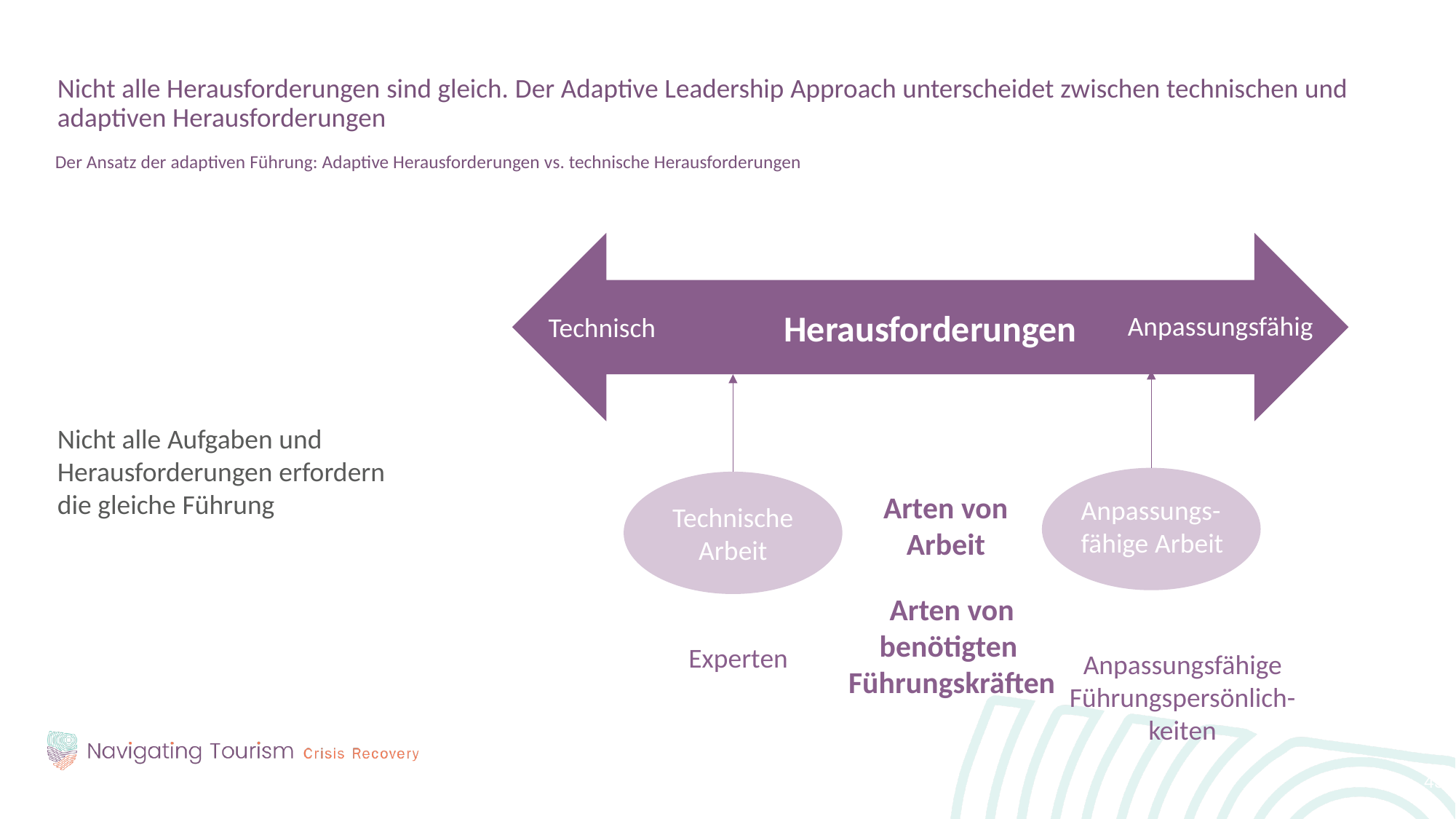

Nicht alle Herausforderungen sind gleich. Der Adaptive Leadership Approach unterscheidet zwischen technischen und adaptiven Herausforderungen
Der Ansatz der adaptiven Führung: Adaptive Herausforderungen vs. technische Herausforderungen
Nicht alle Aufgaben und Herausforderungen erfordern die gleiche Führung
Herausforderungen
Anpassungsfähig
Technisch

Technische
Arbeit
Arten von
Arbeit
Anpassungs-fähige Arbeit
Arten von benötigten
Führungskräften
Experten
Anpassungsfähige
Führungspersönlich-keiten
43